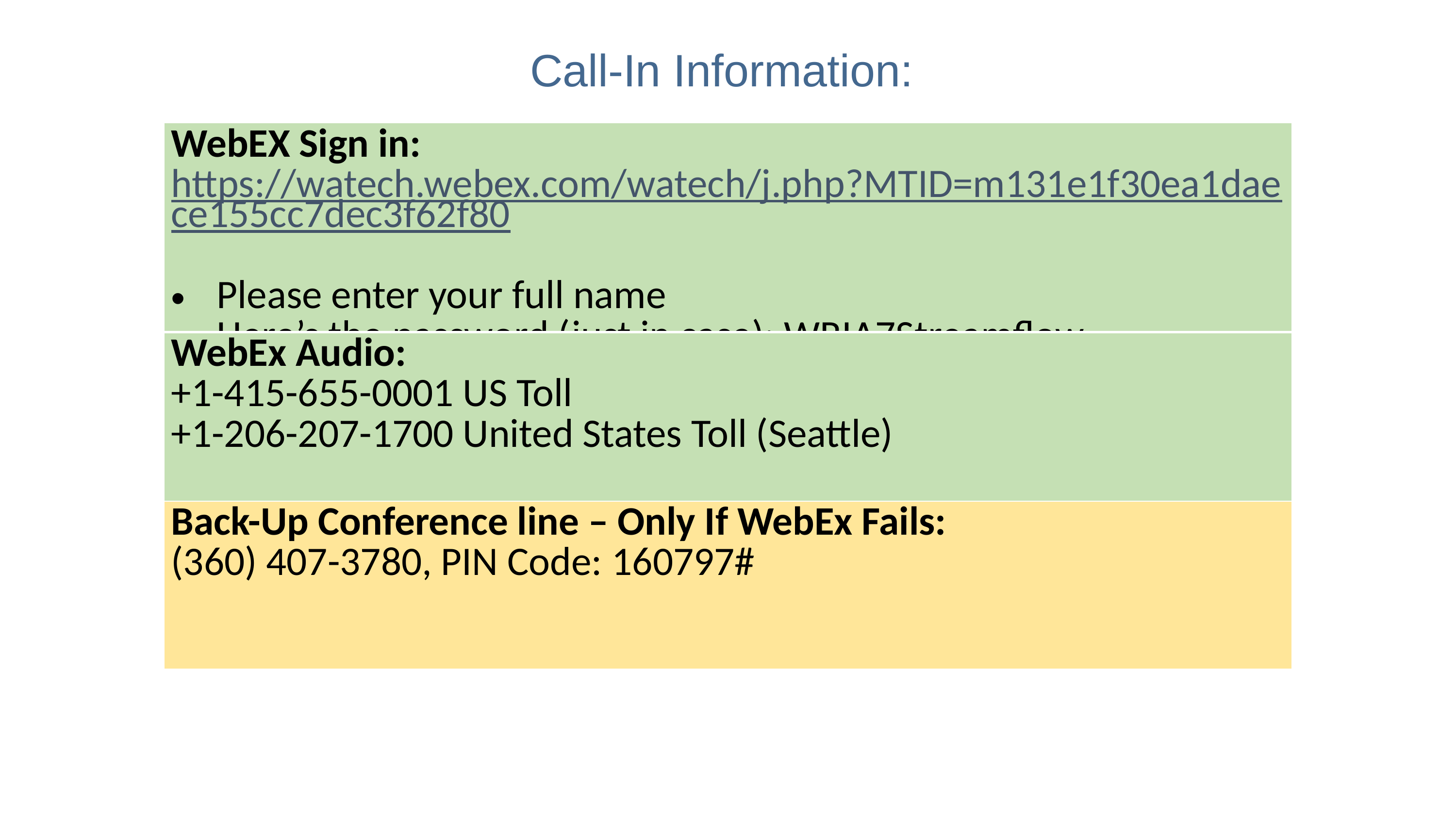

# Call-In Information:
| WebEX Sign in: https://watech.webex.com/watech/j.php?MTID=m131e1f30ea1daece155cc7dec3f62f80 Please enter your full name Here’s the password (just in case): WRIA7Streamflow |
| --- |
| WebEx Audio: +1-415-655-0001 US Toll +1-206-207-1700 United States Toll (Seattle) |
| Back-Up Conference line – Only If WebEx Fails: (360) 407-3780, PIN Code: 160797# |